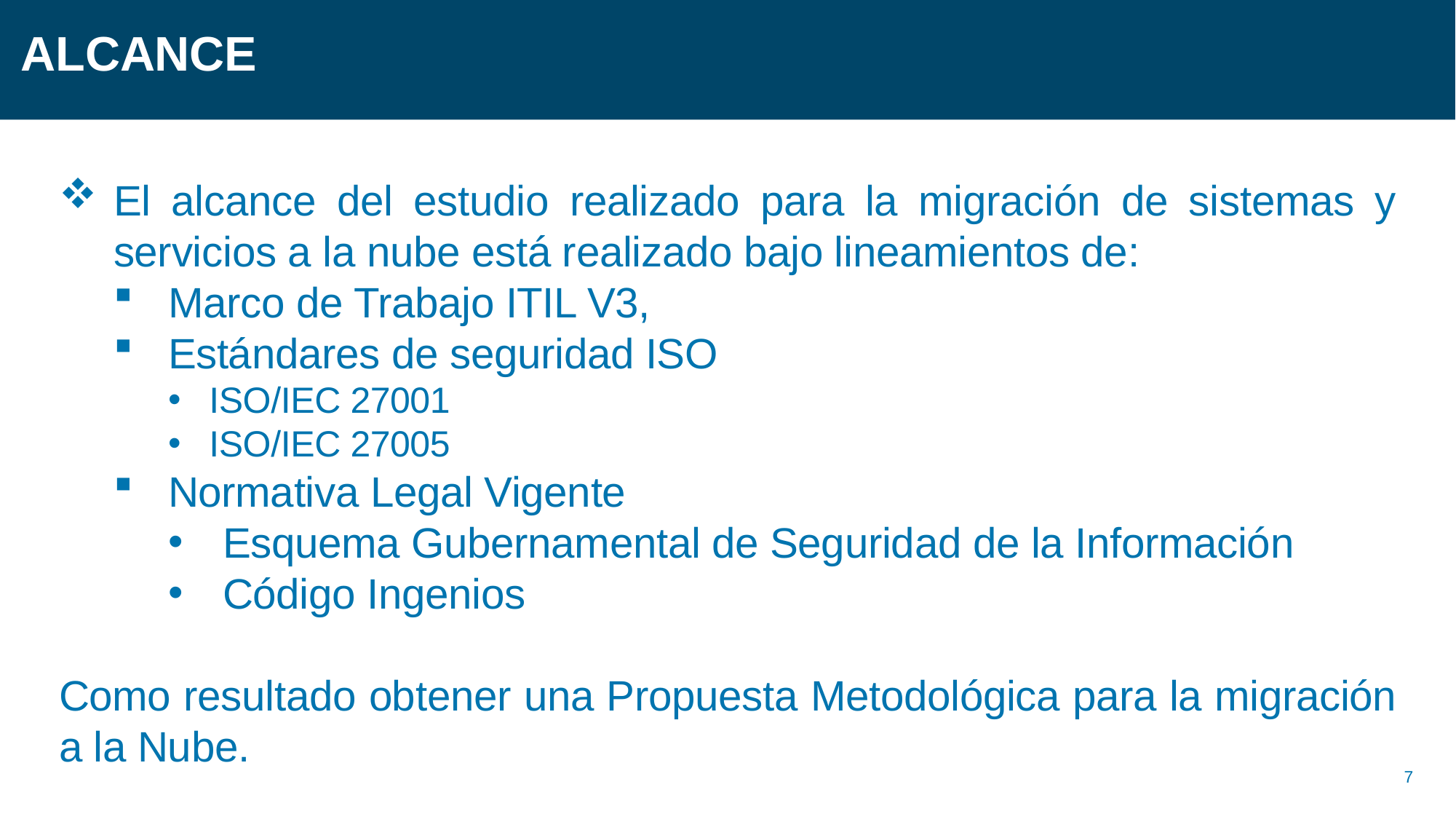

ALCANCE
El alcance del estudio realizado para la migración de sistemas y servicios a la nube está realizado bajo lineamientos de:
Marco de Trabajo ITIL V3,
Estándares de seguridad ISO
ISO/IEC 27001
ISO/IEC 27005
Normativa Legal Vigente
Esquema Gubernamental de Seguridad de la Información
Código Ingenios

Como resultado obtener una Propuesta Metodológica para la migración a la Nube.

7